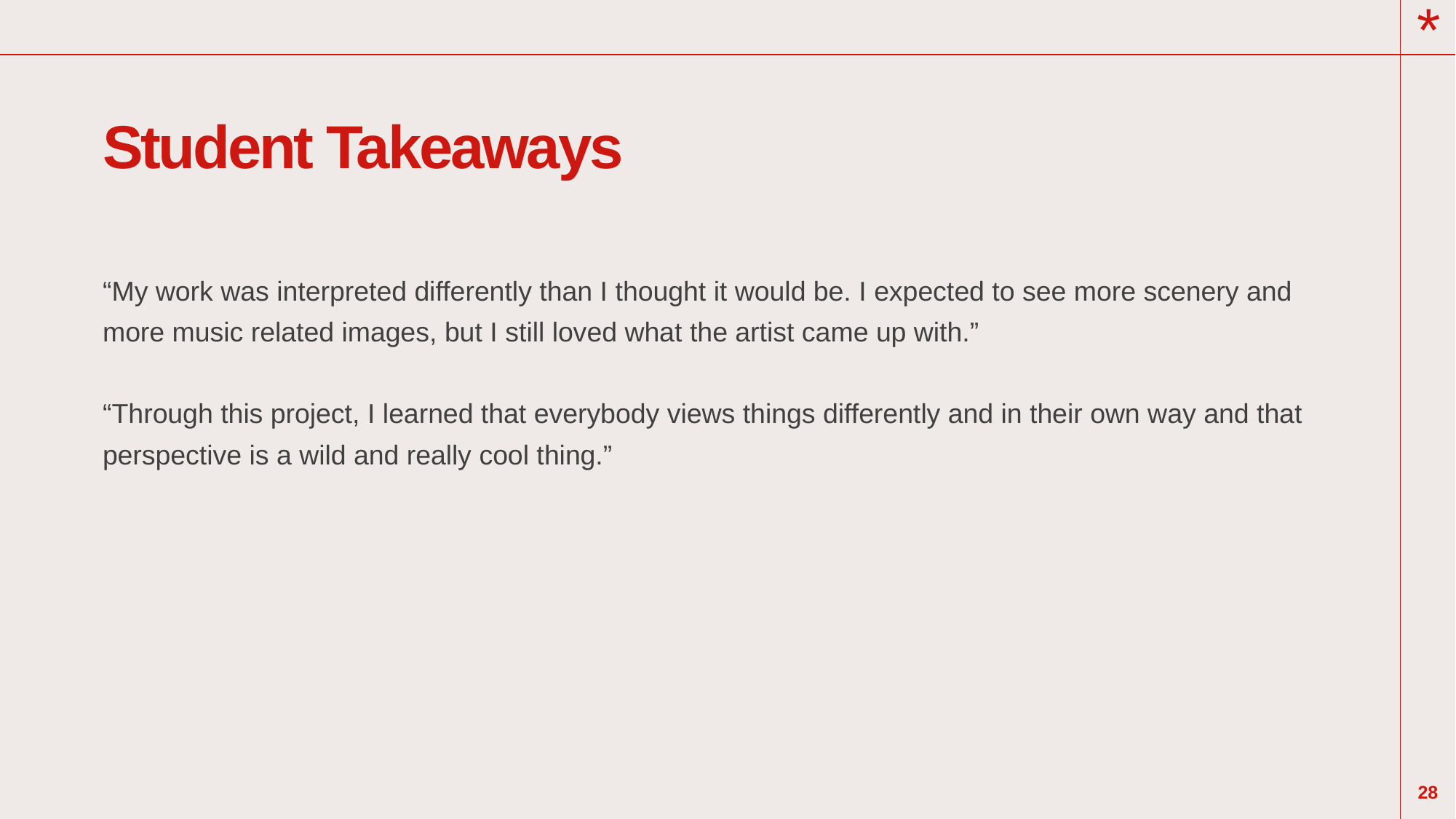

# Student Takeaways
“My work was interpreted differently than I thought it would be. I expected to see more scenery and more music related images, but I still loved what the artist came up with.”

“Through this project, I learned that everybody views things differently and in their own way and that perspective is a wild and really cool thing.”

28